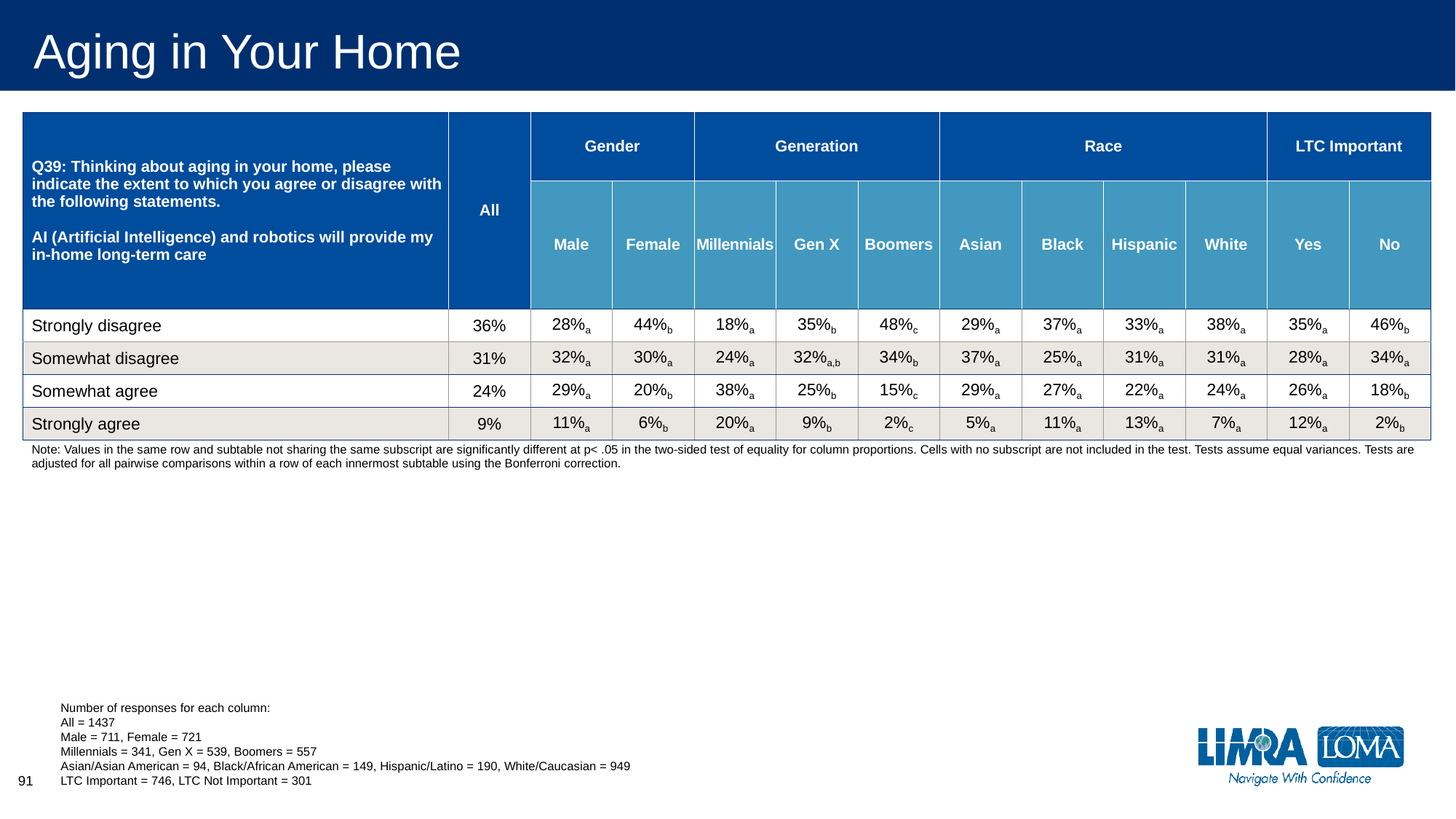

# Aging in Your Home
| Q39: Thinking about aging in your home, please indicate the extent to which you agree or disagree with the following statements. AI (Artificial Intelligence) and robotics will provide my in-home long-term care | All | Gender |  | Generation |  |  | Race |  |  |  | LTC Important |  |
| --- | --- | --- | --- | --- | --- | --- | --- | --- | --- | --- | --- | --- |
|  |  | Male | Female | Millennials | Gen X | Boomers | Asian | Black | Hispanic | White | Yes | No |
| Strongly disagree | 36% | 28%a | 44%b | 18%a | 35%b | 48%c | 29%a | 37%a | 33%a | 38%a | 35%a | 46%b |
| Somewhat disagree | 31% | 32%a | 30%a | 24%a | 32%a,b | 34%b | 37%a | 25%a | 31%a | 31%a | 28%a | 34%a |
| Somewhat agree | 24% | 29%a | 20%b | 38%a | 25%b | 15%c | 29%a | 27%a | 22%a | 24%a | 26%a | 18%b |
| Strongly agree | 9% | 11%a | 6%b | 20%a | 9%b | 2%c | 5%a | 11%a | 13%a | 7%a | 12%a | 2%b |
| Note: Values in the same row and subtable not sharing the same subscript are significantly different at p< .05 in the two-sided test of equality for column proportions. Cells with no subscript are not included in the test. Tests assume equal variances. Tests are adjusted for all pairwise comparisons within a row of each innermost subtable using the Bonferroni correction. |  |  |  |  |  |  |  |  |  |  |  |  |
Number of responses for each column:
All = 1437
Male = 711, Female = 721
Millennials = 341, Gen X = 539, Boomers = 557
Asian/Asian American = 94, Black/African American = 149, Hispanic/Latino = 190, White/Caucasian = 949
LTC Important = 746, LTC Not Important = 301
91